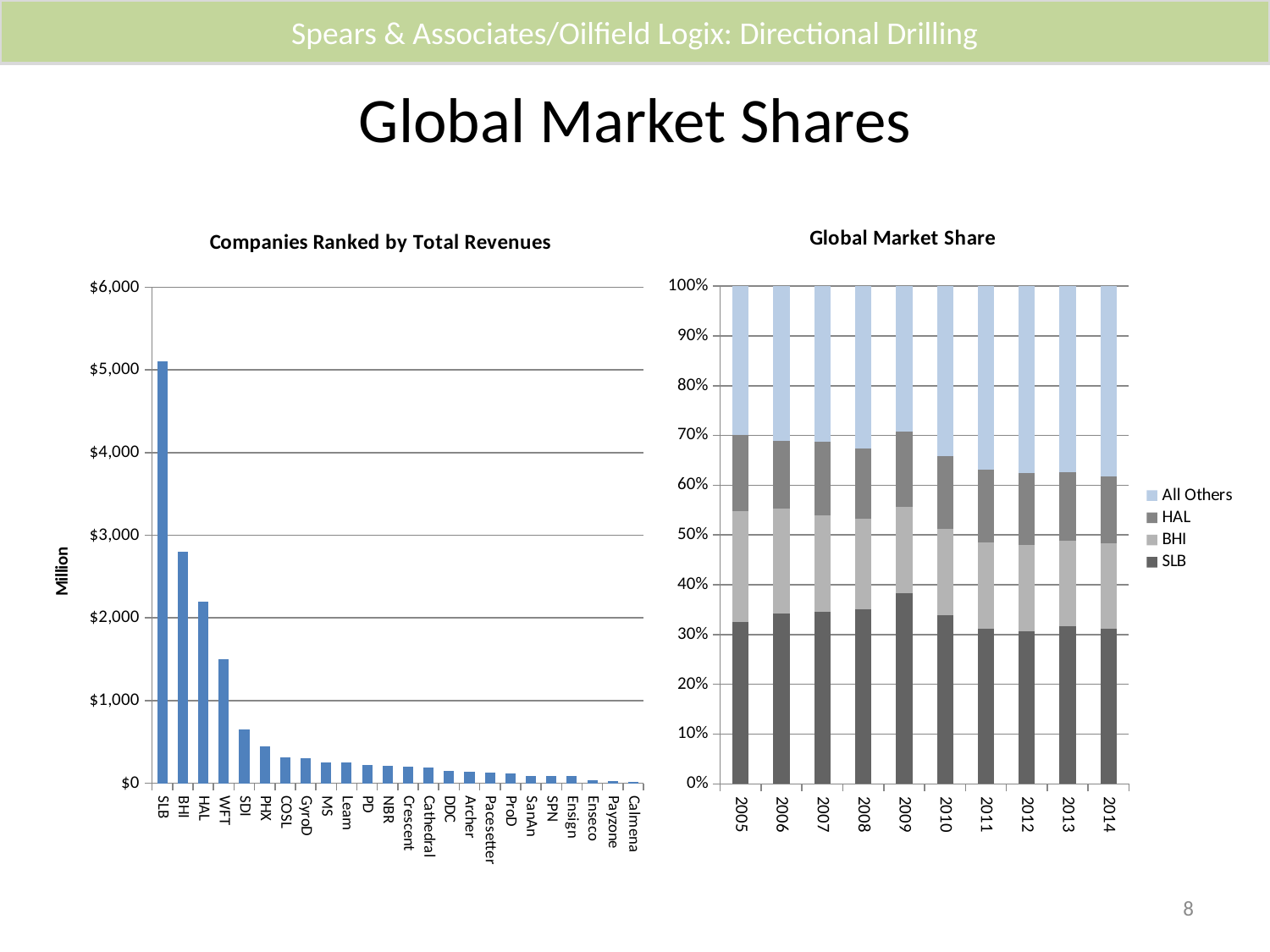

Spears & Associates/Oilfield Logix: Directional Drilling
# Global Market Shares

### Chart: Companies Ranked by Total Revenues

| Category | Sales |
|---|---|
| SLB | 5100.0 |
| BHI | 2800.0 |
| HAL | 2200.0 |
| WFT | 1500.0 |
| SDI | 650.0 |
| PHX | 450.0 |
| COSL | 315.0 |
| GyroD | 300.0 |
| MS | 250.0 |
| Leam | 250.0 |
| PD | 220.0 |
| NBR | 210.0 |
| Crescent | 200.0 |
| Cathedral | 190.0 |
| DDC | 145.0 |
| Archer | 140.0 |
| Pacesetter | 125.0 |
| ProD | 115.0 |
| SanAn | 90.0 |
| SPN | 90.0 |
| Ensign | 85.0 |
| Enseco | 35.0 |
| Payzone | 23.0 |
| Calmena | 15.0 |

### Chart: Global Market Share

| Category | SLB | BHI | HAL | All Others |
|---|---|---|---|---|
| 2005 | 0.3248265270625277 | 0.22274443544866465 | 0.15301384181949487 | 0.29941519566931285 |
| 2006 | 0.34227618562003603 | 0.2102598244086651 | 0.13638053844149886 | 0.3110834515298 |
| 2007 | 0.34500991407799075 | 0.19503695247251096 | 0.14720903683230188 | 0.3127440966171964 |
| 2008 | 0.35046261064605283 | 0.18264108623382866 | 0.14018504425842113 | 0.3267112588616973 |
| 2009 | 0.38375704046570397 | 0.17357626137987225 | 0.15055083895193 | 0.2921158592024937 |
| 2010 | 0.33872090371209196 | 0.17297485174321767 | 0.14715770969199116 | 0.3411465348526992 |
| 2011 | 0.31158310180977855 | 0.17310172322765474 | 0.14713646474350653 | 0.36817871021906023 |
| 2012 | 0.30623416195193653 | 0.17417067961016391 | 0.14354726341497026 | 0.37604789502292923 |
| 2013 | 0.31637734188010674 | 0.17194420754353626 | 0.137555366034829 | 0.374123084541528 |
| 2014 | 0.3116787875084031 | 0.17203446800708916 | 0.13444967304284056 | 0.3818370714416673 |
8